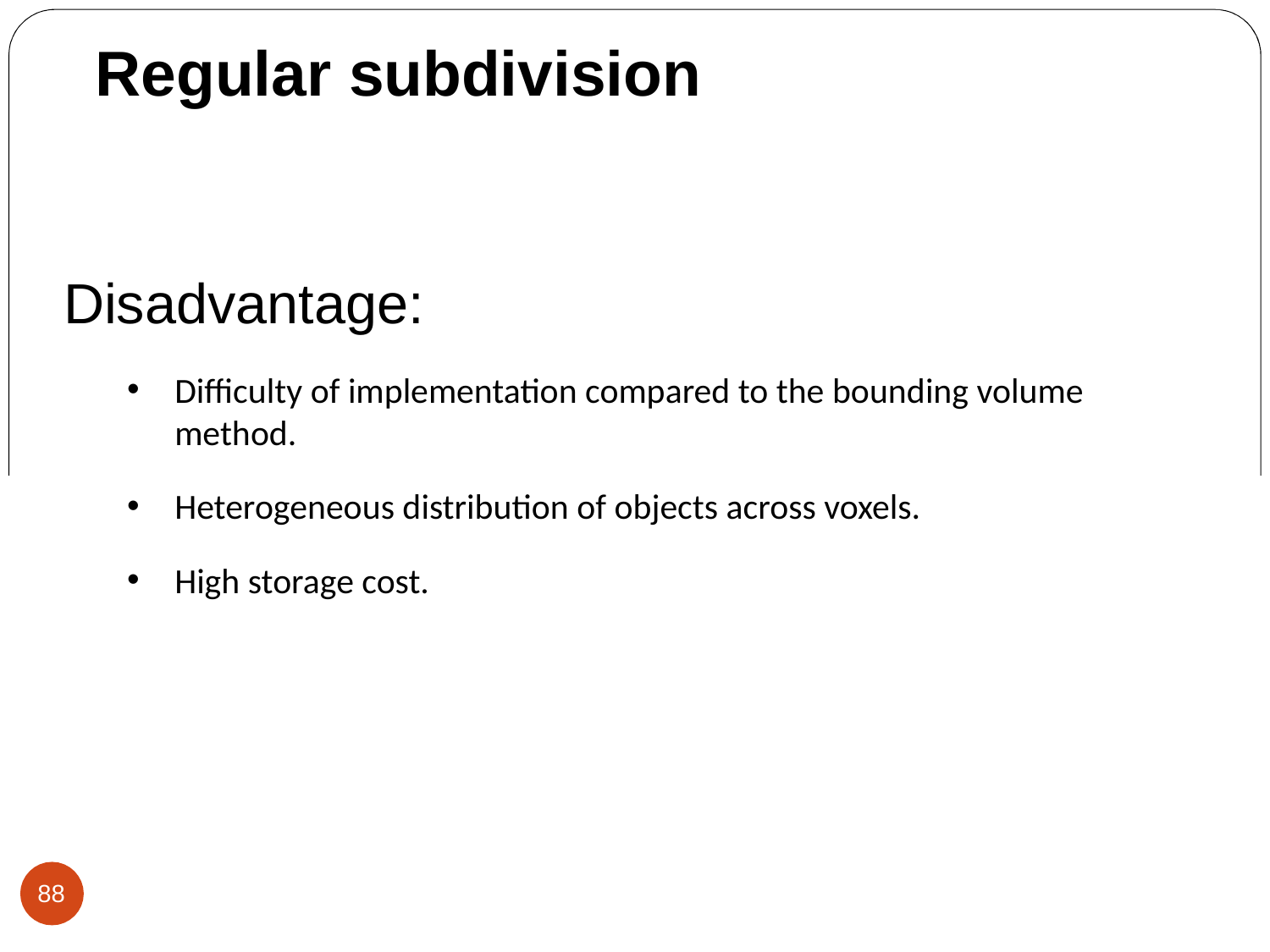

# Regular subdivision
Disadvantage:
Difficulty of implementation compared to the bounding volume method.
Heterogeneous distribution of objects across voxels.
High storage cost.

88